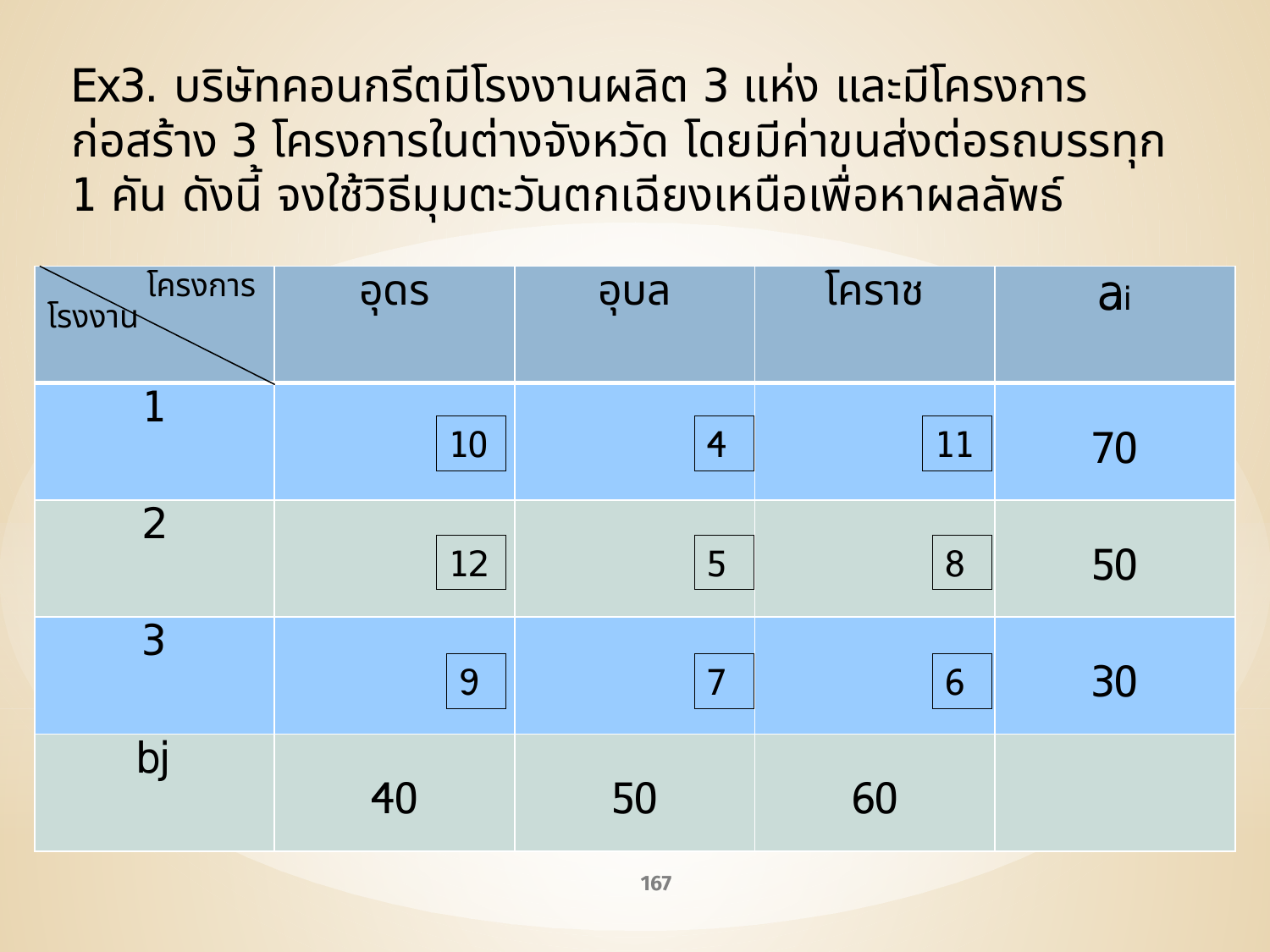

Ex3. บริษัทคอนกรีตมีโรงงานผลิต 3 แห่ง และมีโครงการก่อสร้าง 3 โครงการในต่างจังหวัด โดยมีค่าขนส่งต่อรถบรรทุก 1 คัน ดังนี้ จงใช้วิธีมุมตะวันตกเฉียงเหนือเพื่อหาผลลัพธ์
| โครงการ โรงงาน | อุดร | อุบล | โคราช | ai |
| --- | --- | --- | --- | --- |
| 1 |  |  |  | 70 |
| 2 |  |  |  | 50 |
| 3 |  |  |  | 30 |
| bj | 40 | 50 | 60 |  |
10
4
11
12
5
8
9
7
6
167